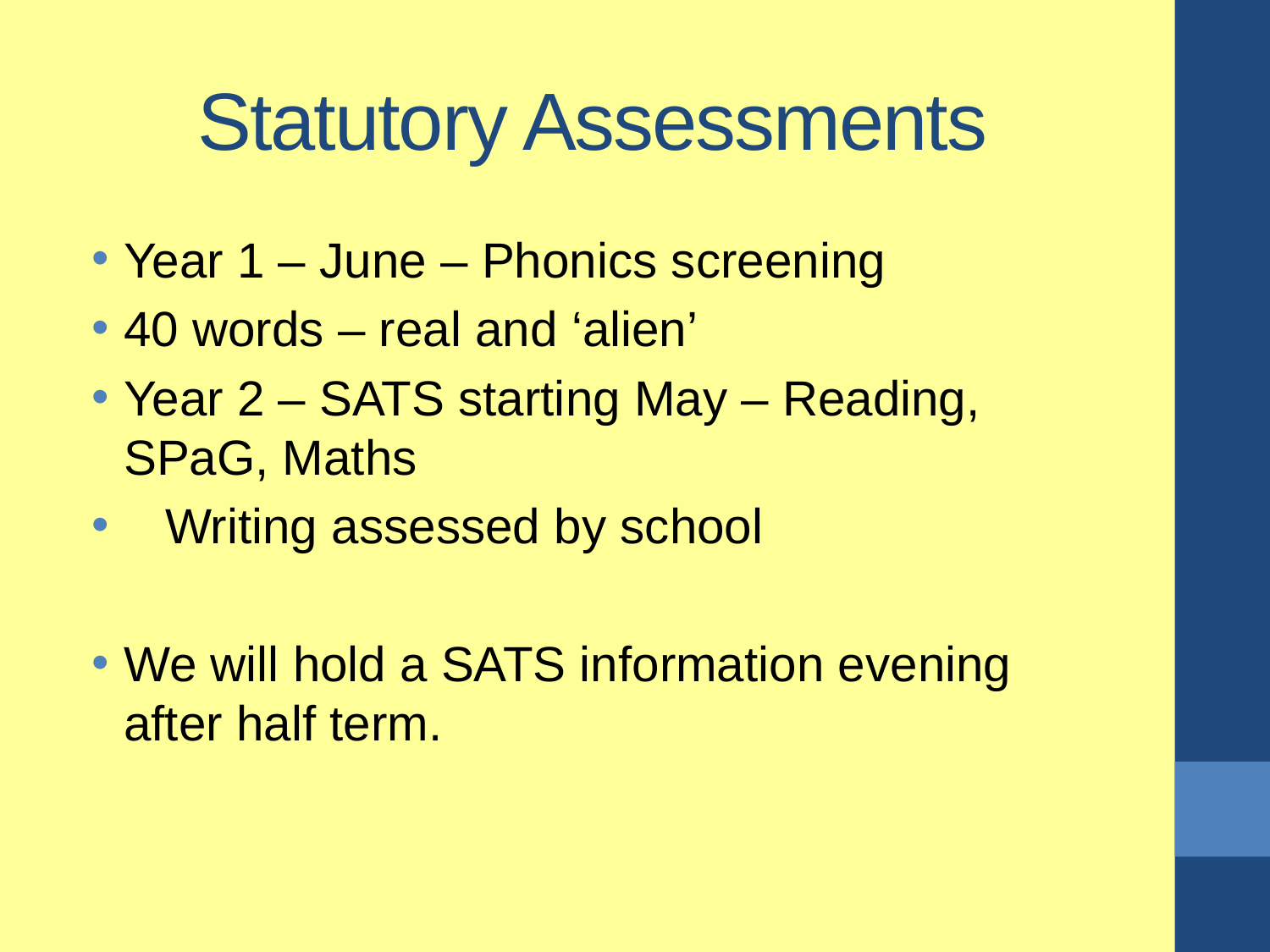

# Statutory Assessments
Year 1 – June – Phonics screening
40 words – real and ‘alien’
Year 2 – SATS starting May – Reading, SPaG, Maths
   Writing assessed by school

We will hold a SATS information evening after half term.